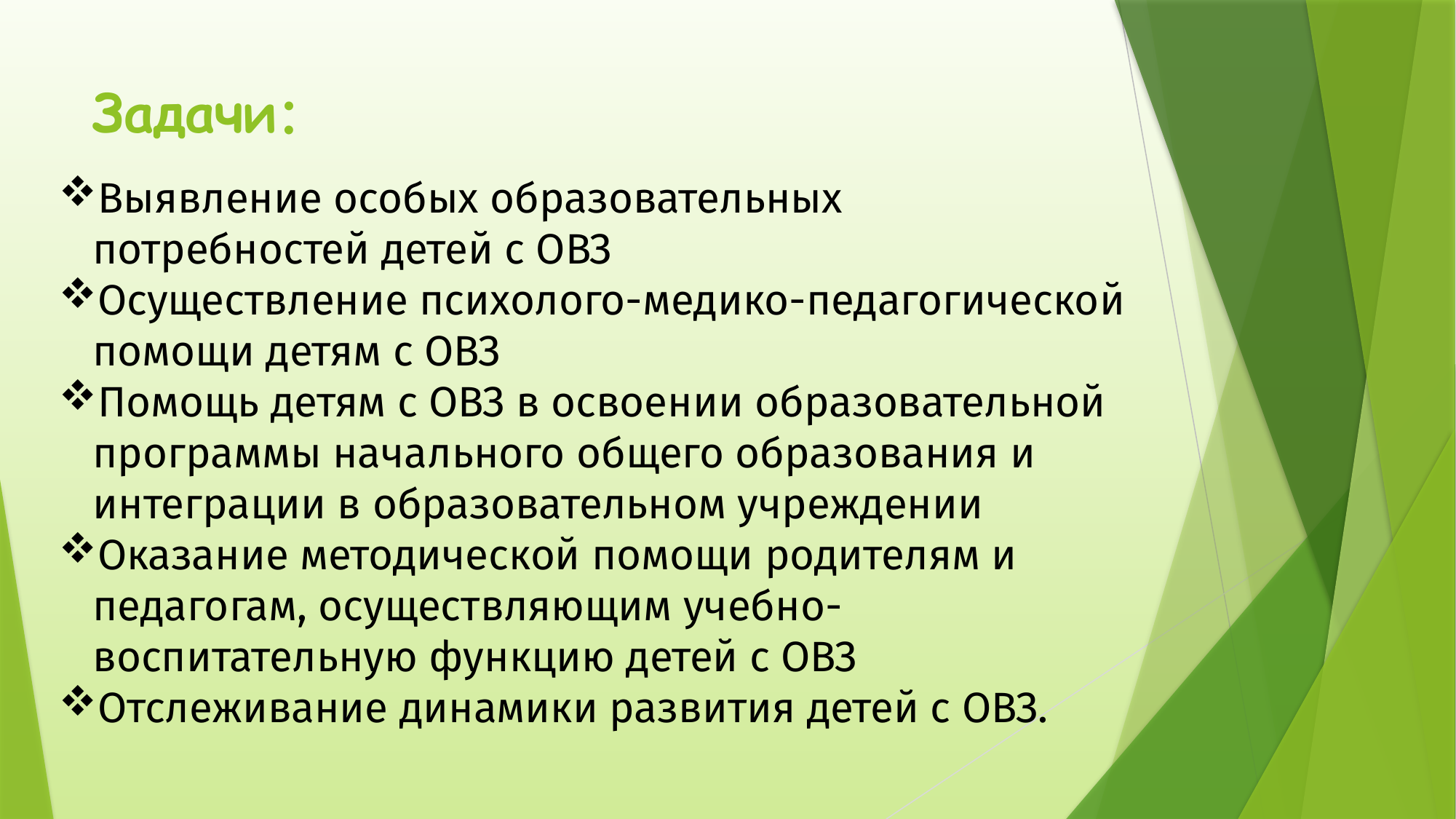

# Задачи:
Выявление особых образовательных потребностей детей с ОВЗ
Осуществление психолого-медико-педагогической помощи детям с ОВЗ
Помощь детям с ОВЗ в освоении образовательной программы начального общего образования и интеграции в образовательном учреждении
Оказание методической помощи родителям и педагогам, осуществляющим учебно-воспитательную функцию детей с ОВЗ
Отслеживание динамики развития детей с ОВЗ.